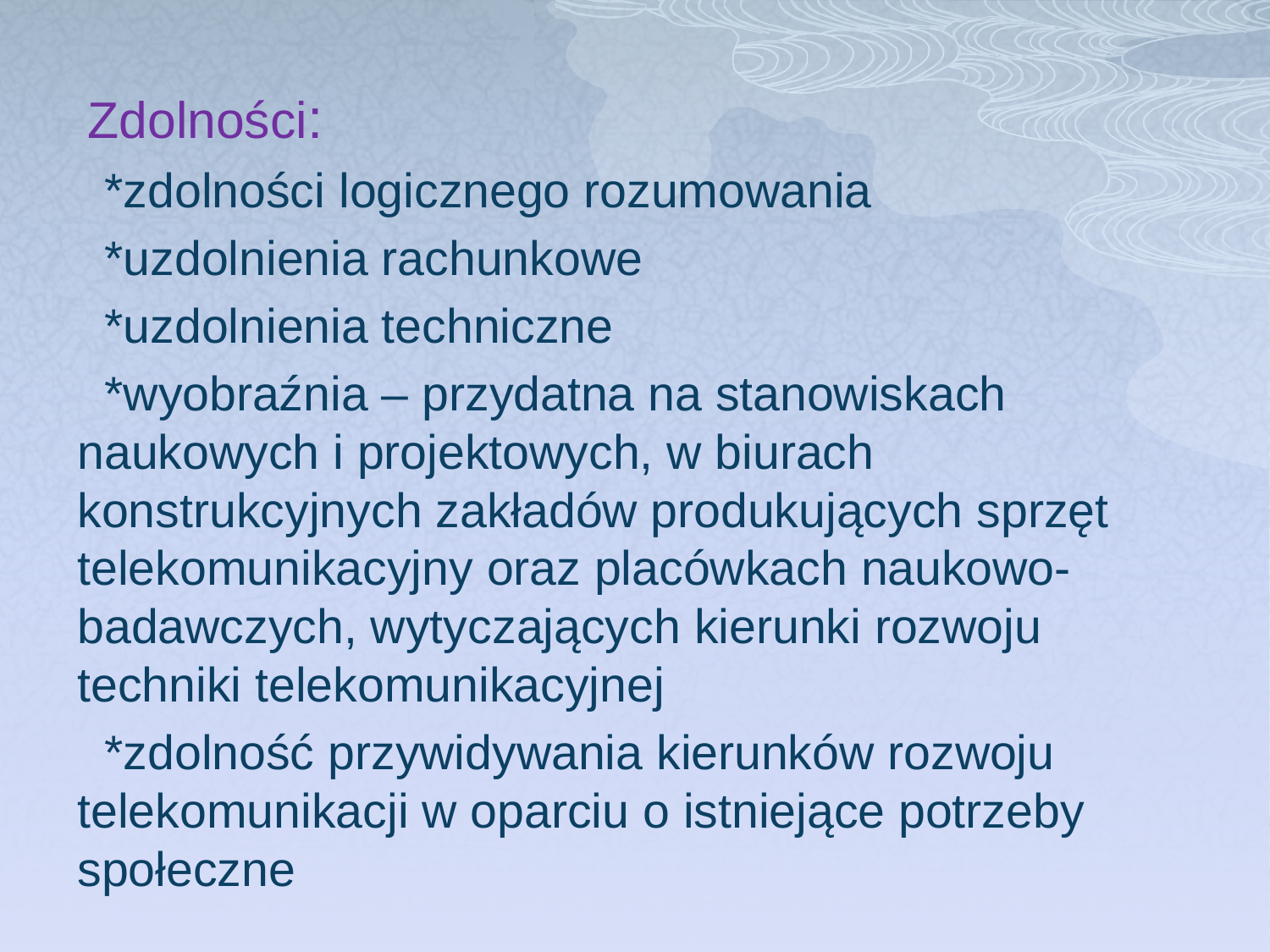

Zdolności:
  *zdolności logicznego rozumowania
  *uzdolnienia rachunkowe
  *uzdolnienia techniczne
  *wyobraźnia – przydatna na stanowiskach naukowych i projektowych, w biurach konstrukcyjnych zakładów produkujących sprzęt telekomunikacyjny oraz placówkach naukowo-badawczych, wytyczających kierunki rozwoju techniki telekomunikacyjnej
  *zdolność przywidywania kierunków rozwoju telekomunikacji w oparciu o istniejące potrzeby społeczne